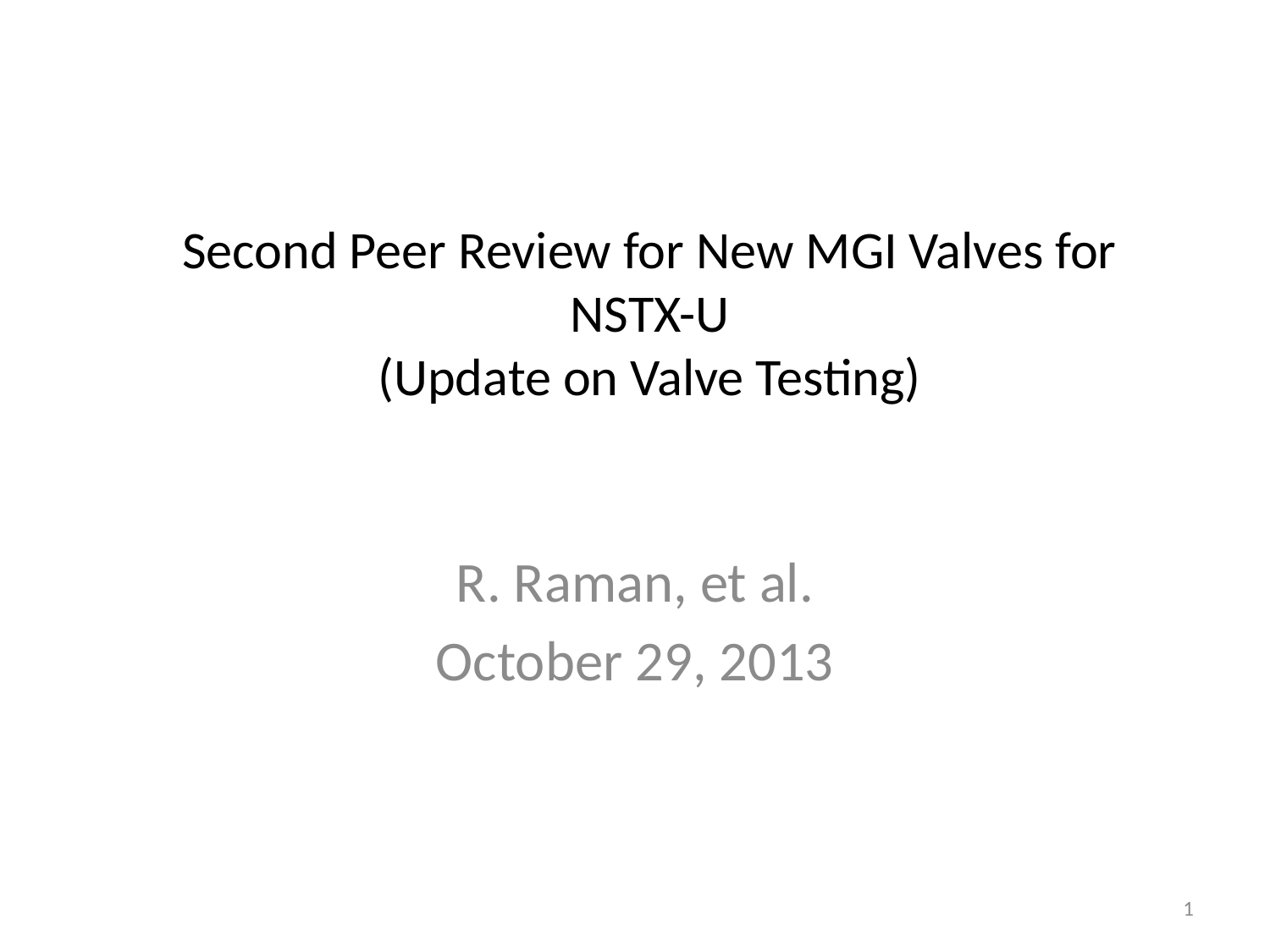

# Second Peer Review for New MGI Valves for NSTX-U (Update on Valve Testing)
R. Raman, et al.
October 29, 2013
1